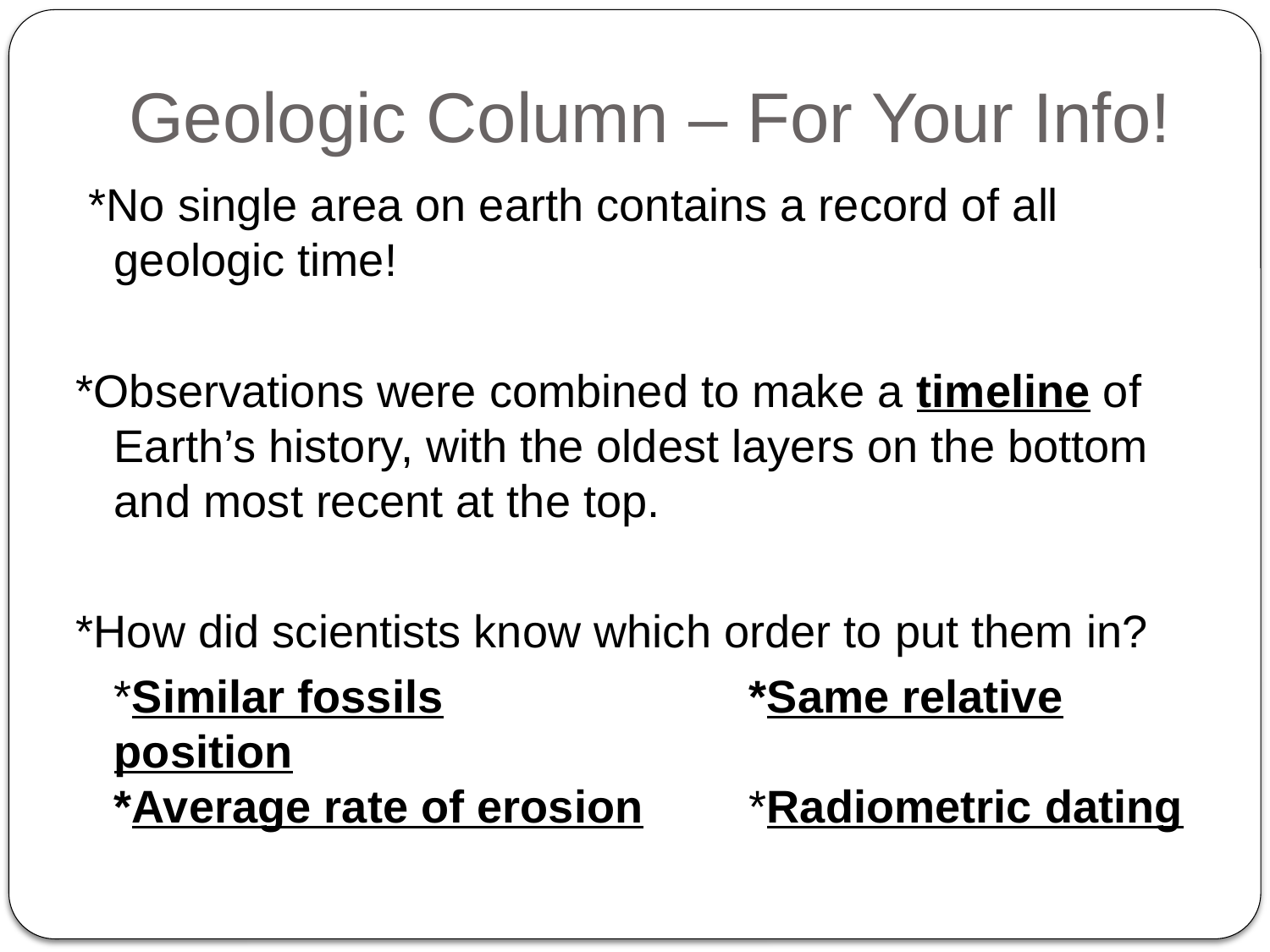

# Geologic Column – For Your Info!
 *No single area on earth contains a record of all geologic time!

*Observations were combined to make a timeline of Earth’s history, with the oldest layers on the bottom and most recent at the top.

*How did scientists know which order to put them in?
 	*Similar fossils			*Same relative position
*Average rate of erosion	*Radiometric dating